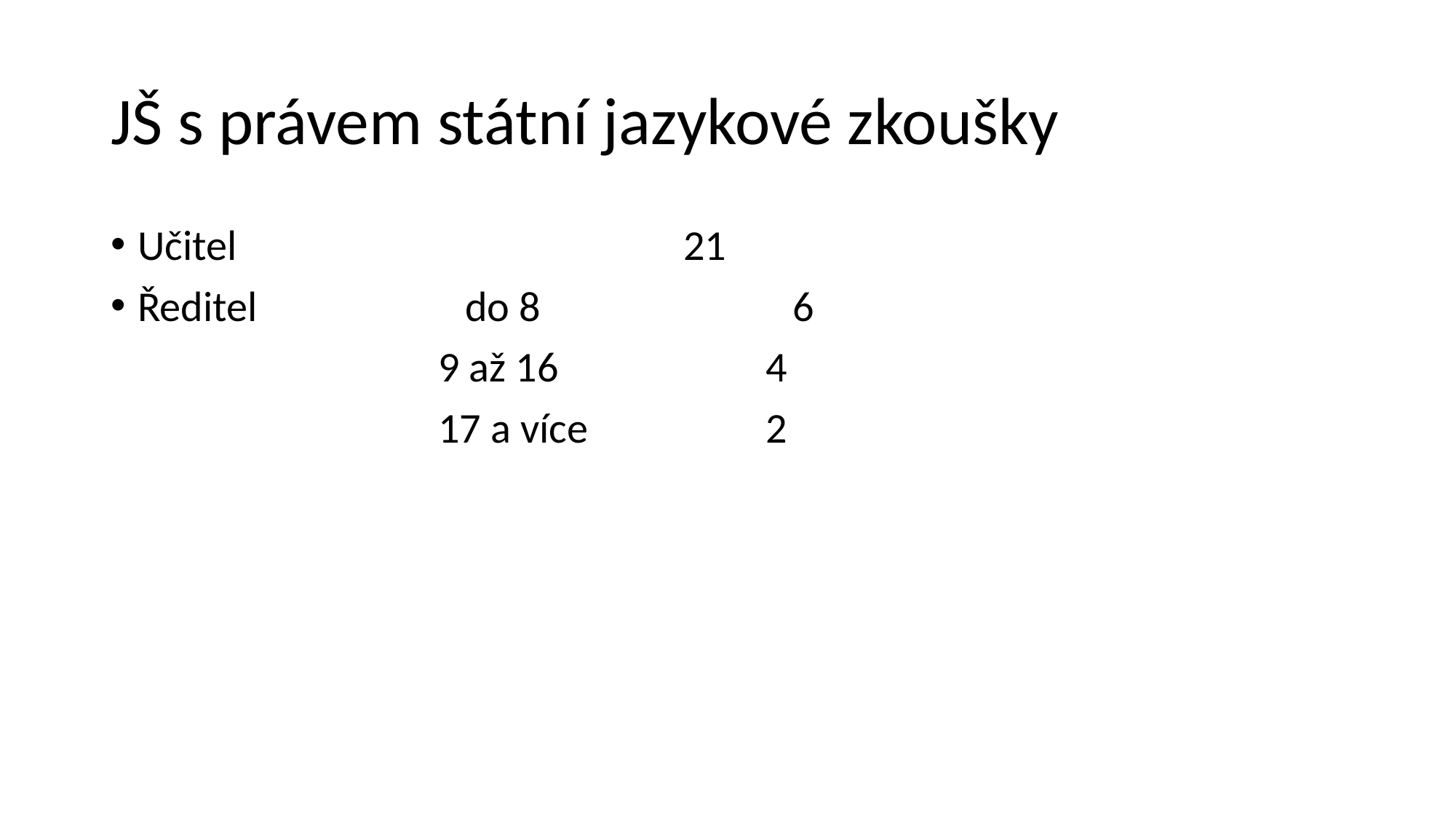

JŠ s právem státní jazykové zkoušky
Učitel					21
Ředitel		do 8			6
			9 až 16		4
			17 a více		2